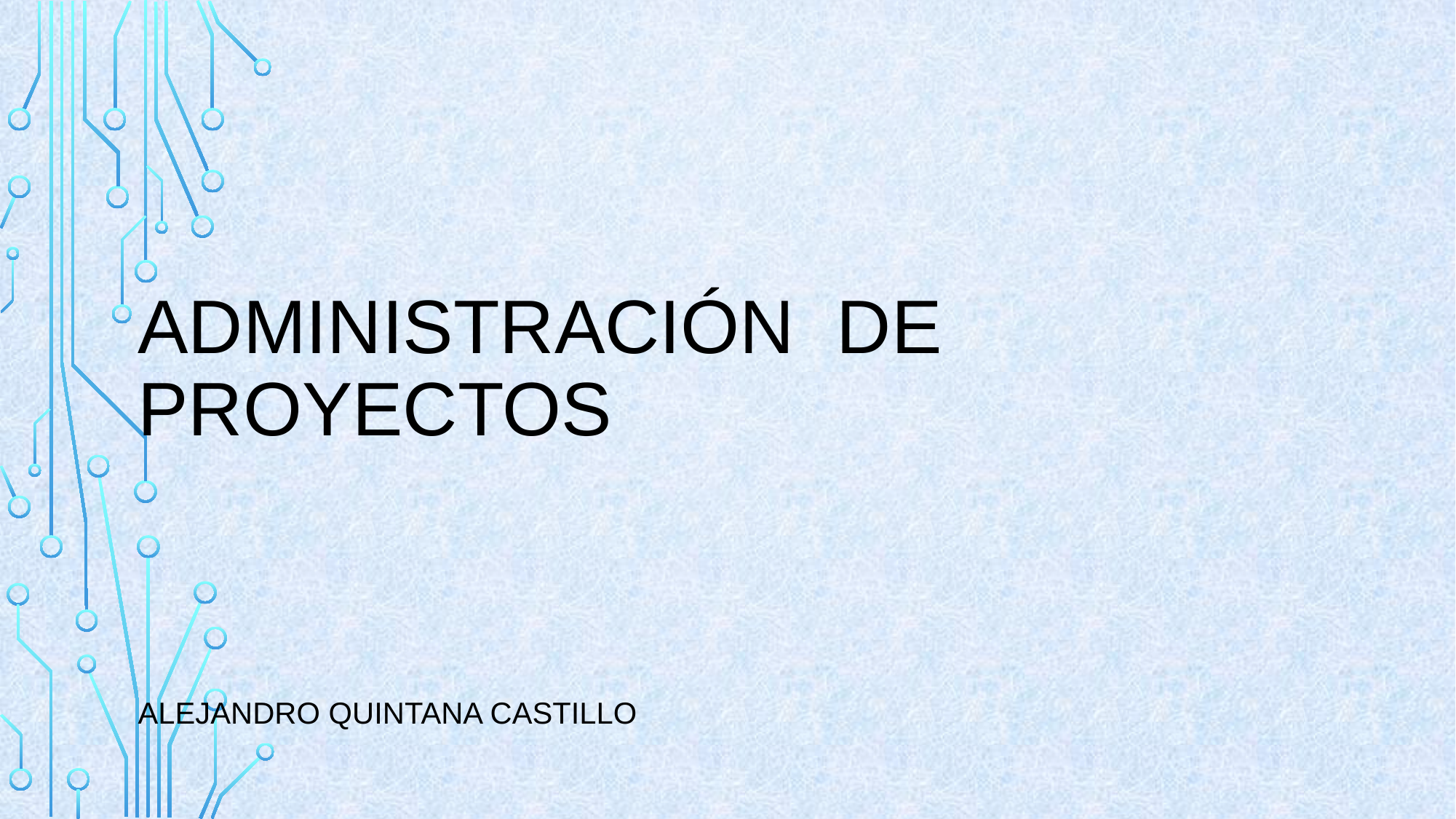

# Administración  de Proyectos Alejandro Quintana castillo